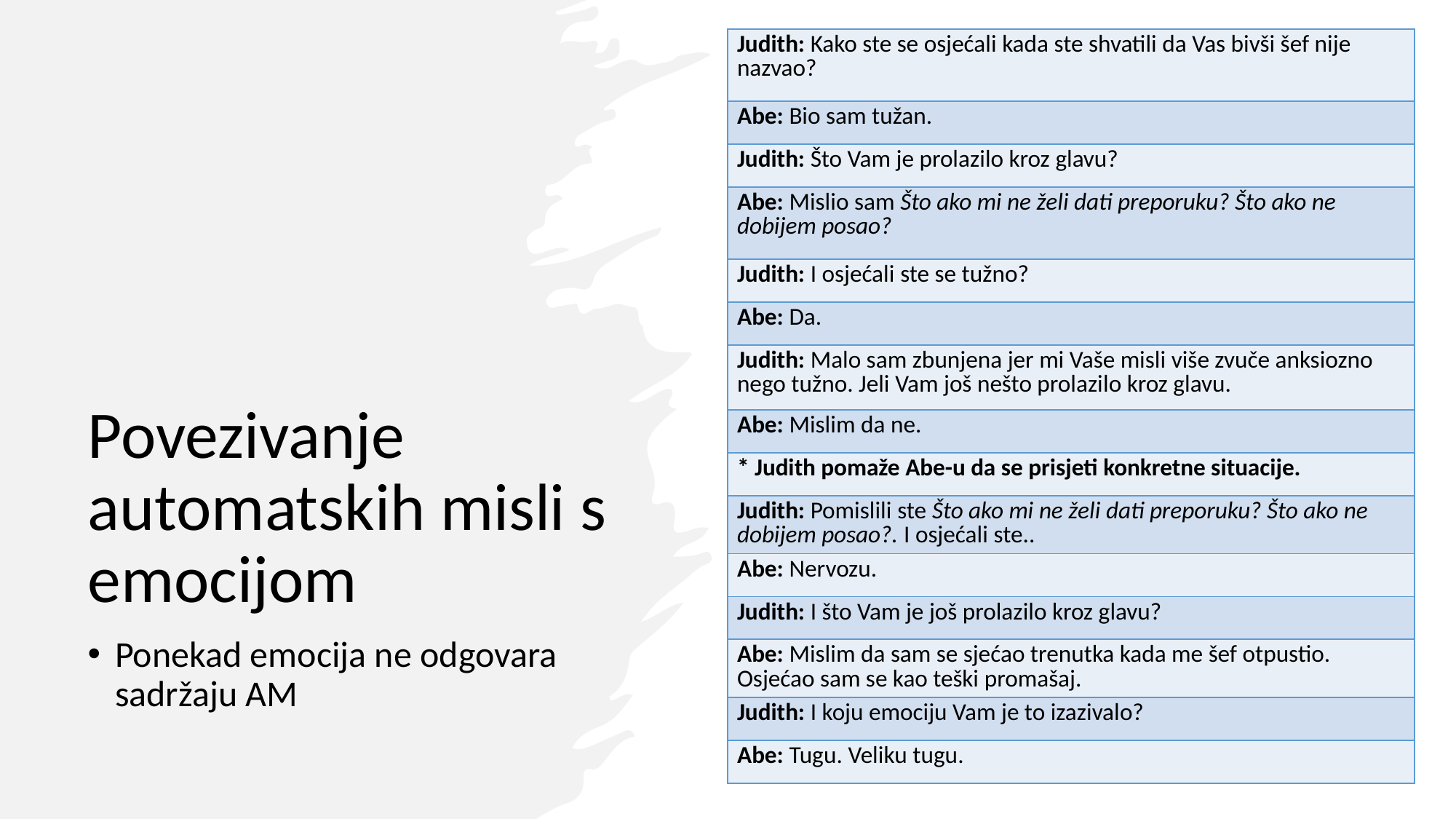

| Judith: Kako ste se osjećali kada ste shvatili da Vas bivši šef nije nazvao? |
| --- |
| Abe: Bio sam tužan. |
| Judith: Što Vam je prolazilo kroz glavu? |
| Abe: Mislio sam Što ako mi ne želi dati preporuku? Što ako ne dobijem posao? |
| Judith: I osjećali ste se tužno? |
| Abe: Da. |
| Judith: Malo sam zbunjena jer mi Vaše misli više zvuče anksiozno nego tužno. Jeli Vam još nešto prolazilo kroz glavu. |
| Abe: Mislim da ne. |
| \* Judith pomaže Abe-u da se prisjeti konkretne situacije. |
| Judith: Pomislili ste Što ako mi ne želi dati preporuku? Što ako ne dobijem posao?. I osjećali ste.. |
| Abe: Nervozu. |
| Judith: I što Vam je još prolazilo kroz glavu? |
| Abe: Mislim da sam se sjećao trenutka kada me šef otpustio. Osjećao sam se kao teški promašaj. |
| Judith: I koju emociju Vam je to izazivalo? |
| Abe: Tugu. Veliku tugu. |
# Povezivanje automatskih misli s emocijom
Ponekad emocija ne odgovara sadržaju AM